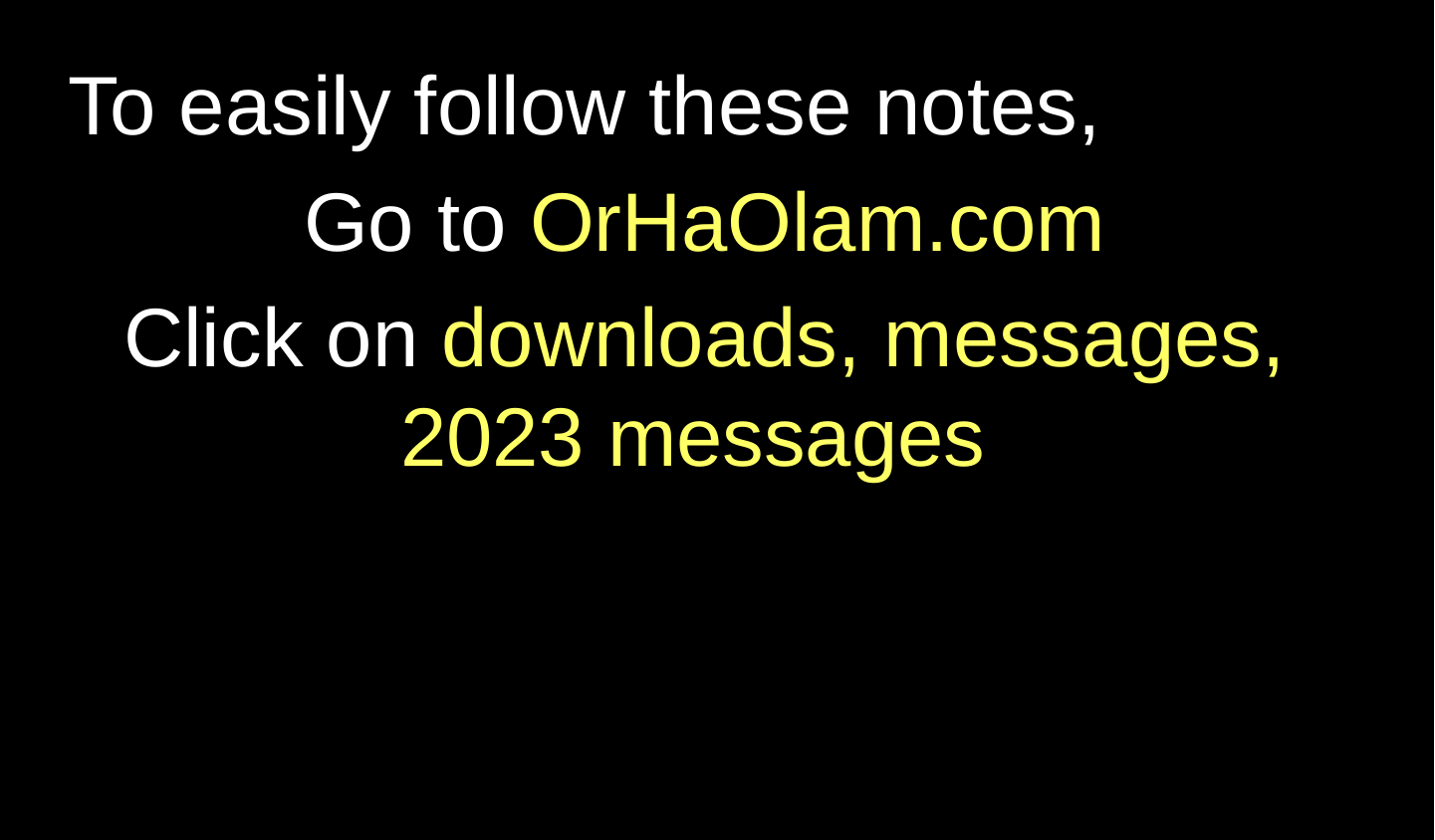

To easily follow these notes,
Go to OrHaOlam.com
Click on downloads, messages, 2023 messages